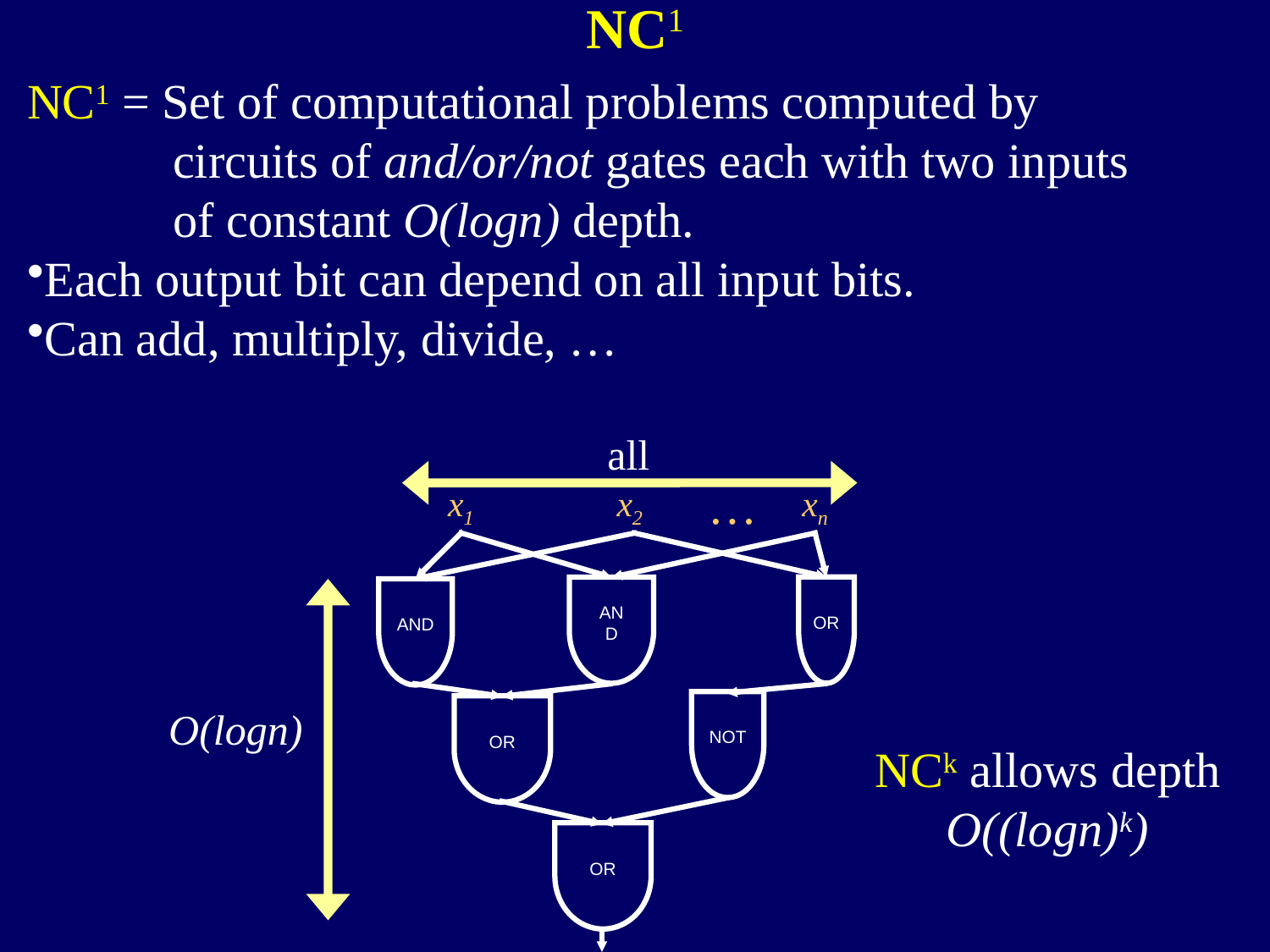

NC1
NC1 = Set of computational problems computed by
        circuits of and/or/not gates each with two inputs
        of constant O(logn) depth.
Each output bit can depend on all input bits.
Can add, multiply, divide, …
all

…
x1
x2
xn
AND
AND
OR
OR
NOT
OR

O(logn)
NCk allows depth
O((logn)k)